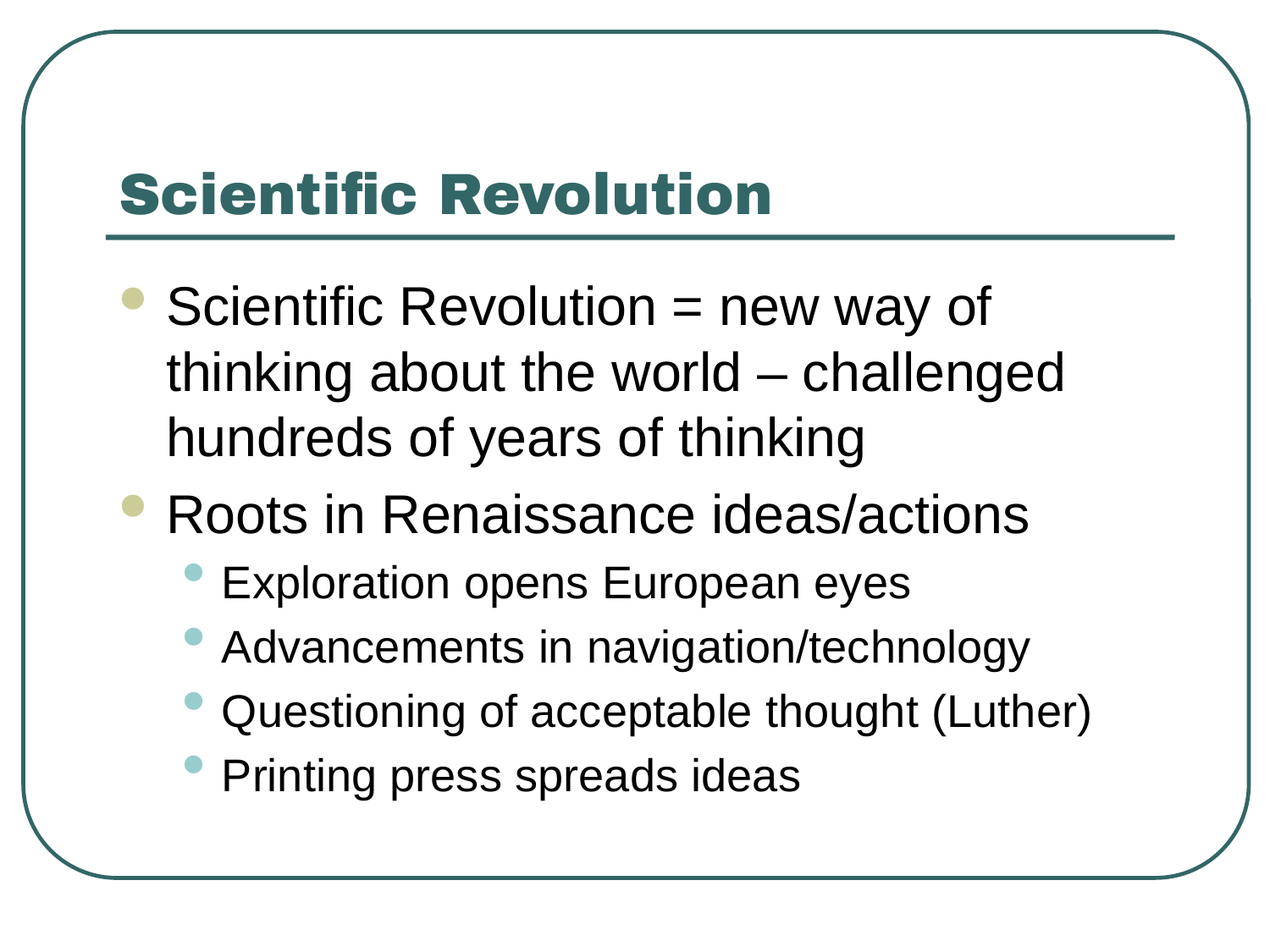

# Scientific Revolution
Scientific Revolution = new way of thinking about the world – challenged hundreds of years of thinking
Roots in Renaissance ideas/actions
Exploration opens European eyes
Advancements in navigation/technology
Questioning of acceptable thought (Luther)
Printing press spreads ideas